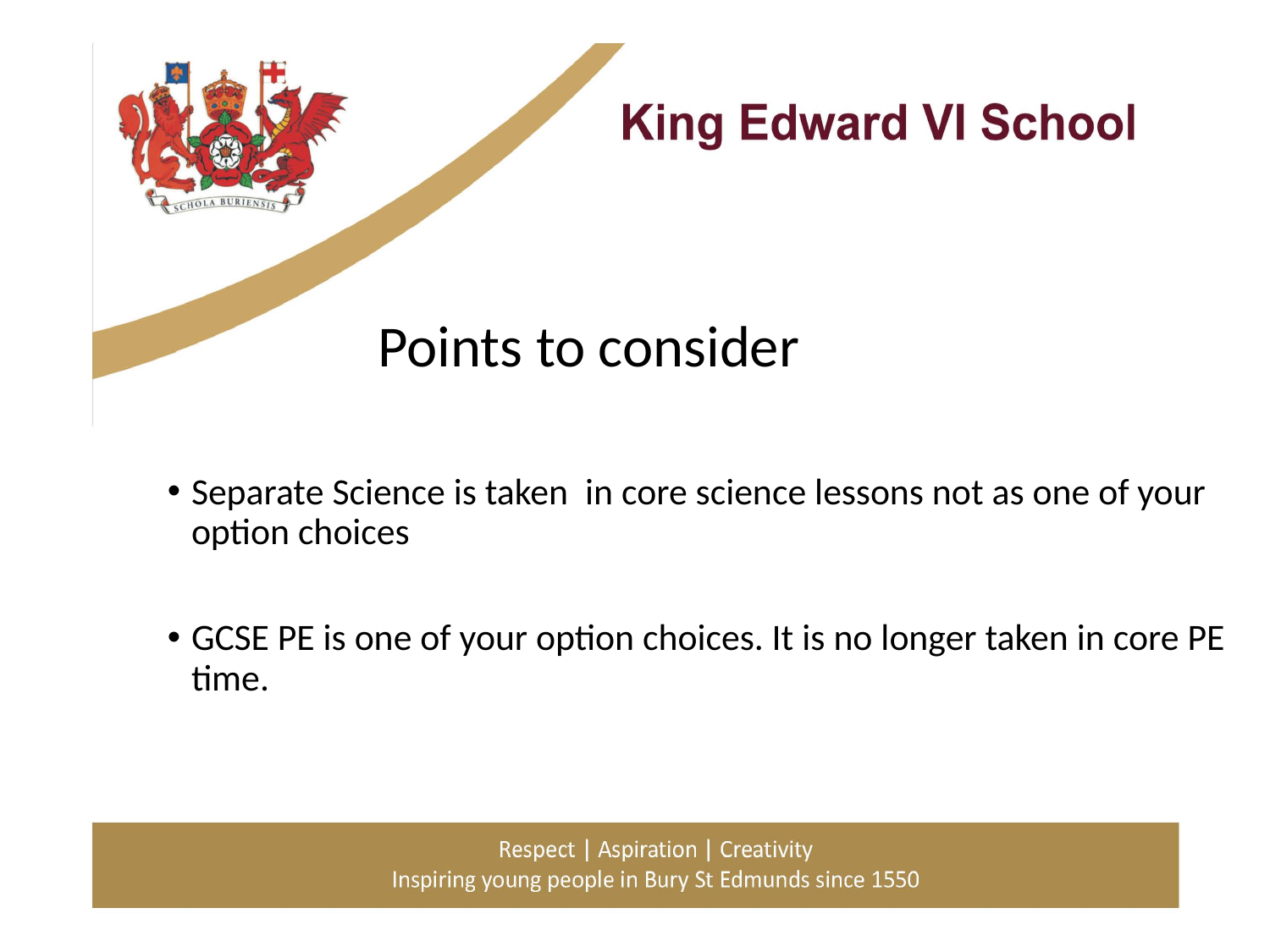

# Points to consider
Separate Science is taken  in core science lessons not as one of your option choices

GCSE PE is one of your option choices. It is no longer taken in core PE time.